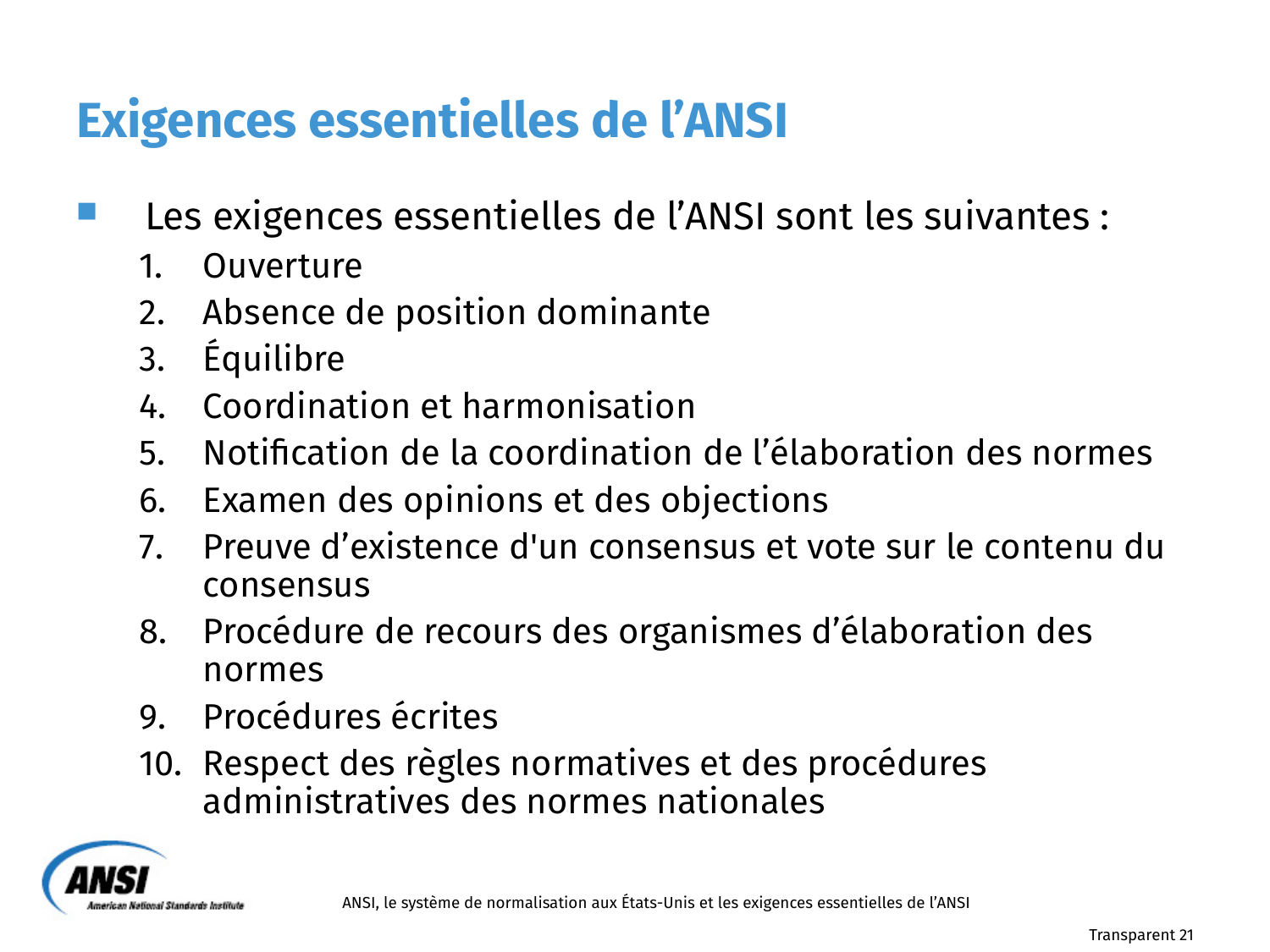

# Exigences essentielles de l’ANSI
Les exigences essentielles de l’ANSI sont les suivantes :
Ouverture
Absence de position dominante
Équilibre
Coordination et harmonisation
Notification de la coordination de l’élaboration des normes
Examen des opinions et des objections
Preuve d’existence d'un consensus et vote sur le contenu du consensus
Procédure de recours des organismes d’élaboration des normes
Procédures écrites
Respect des règles normatives et des procédures administratives des normes nationales
Transparent 21
ANSI, le système de normalisation aux États-Unis et les exigences essentielles de l’ANSI